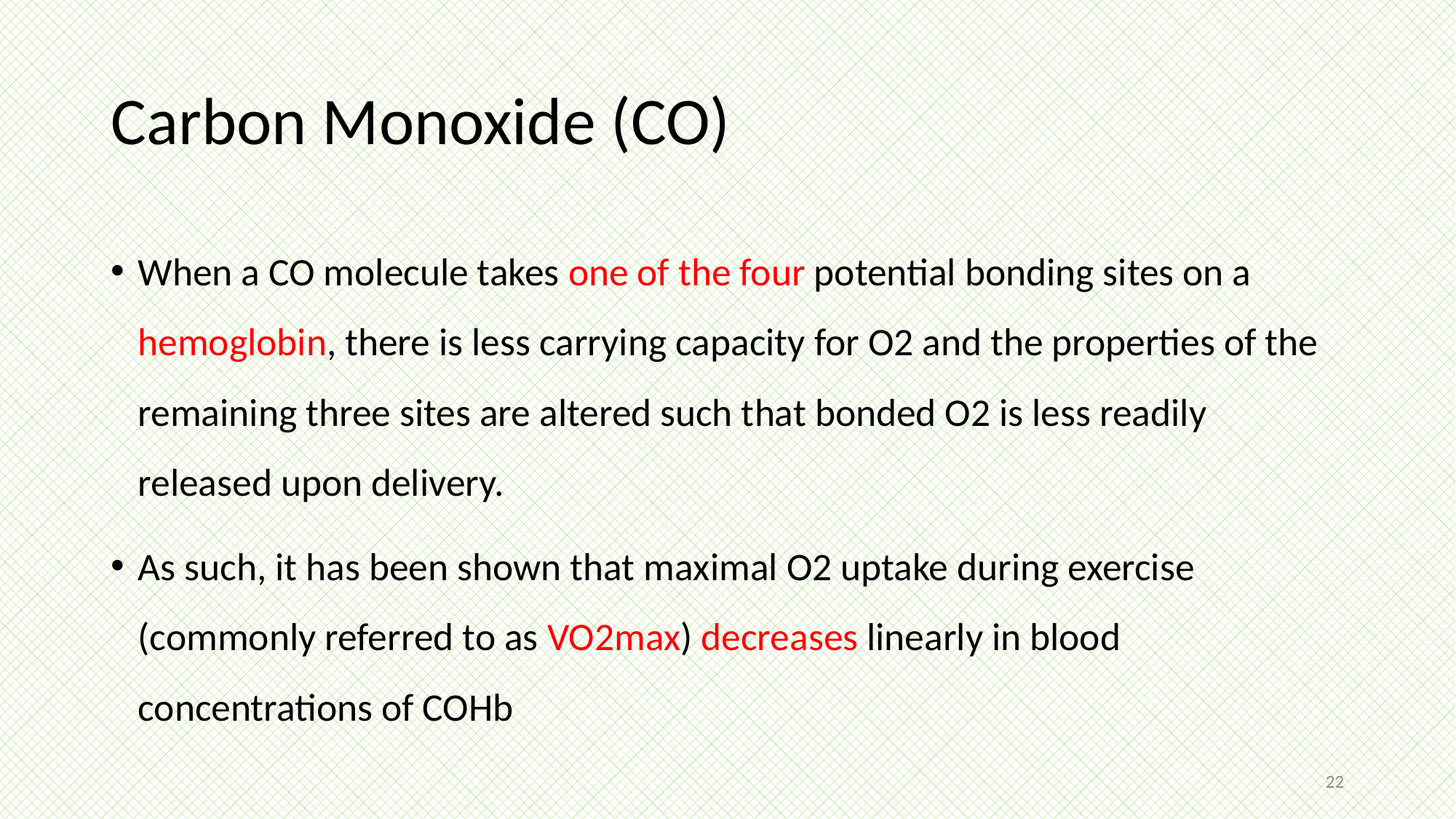

# Carbon Monoxide (CO)
When a CO molecule takes one of the four potential bonding sites on a hemoglobin, there is less carrying capacity for O2 and the properties of the remaining three sites are altered such that bonded O2 is less readily released upon delivery.
As such, it has been shown that maximal O2 uptake during exercise (commonly referred to as VO2max) decreases linearly in blood concentrations of COHb
22